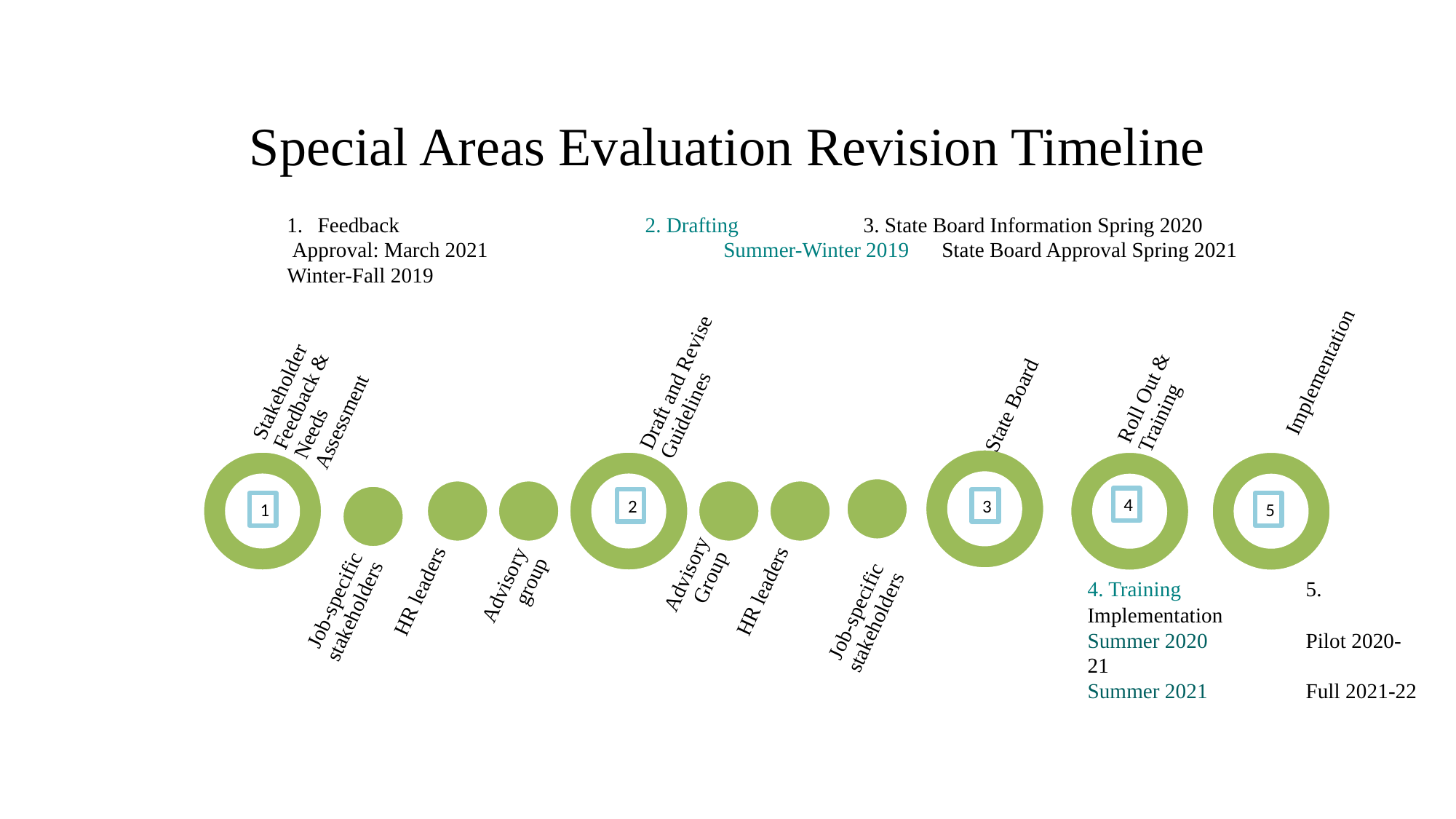

# Special Areas Evaluation Revision Timeline
Stakeholder Feedback & Needs Assessment
Job-specific stakeholders
HR leaders
Advisory group
Draft and Revise Guidelines
Advisory Group
HR leaders
Job-specific stakeholders
State Board
Roll Out & Training
Implementation
Feedback			2. Drafting		3. State Board Information Spring 2020
 Approval: March 2021     		Summer-Winter 2019	State Board Approval Spring 2021
Winter-Fall 2019
4
2
3
1
5
4. Training             	5. Implementation
Summer 2020	Pilot 2020-21
Summer 2021  	Full 2021-22